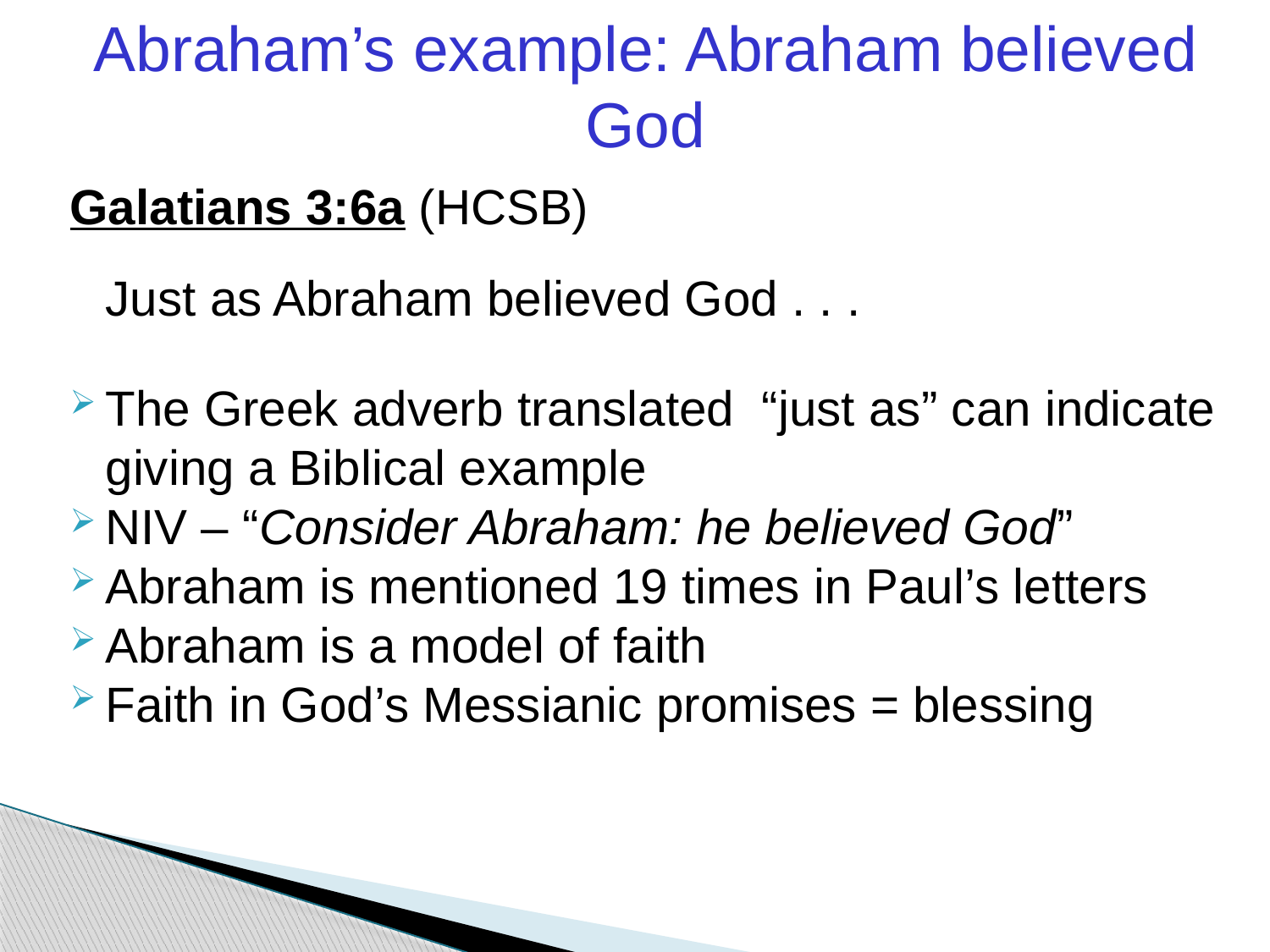

Abraham’s example: Abraham believed God
Galatians 3:6a (HCSB)
	Just as Abraham believed God . . .

The Greek adverb translated  “just as” can indicate giving a Biblical example
NIV – “Consider Abraham: he believed God”
Abraham is mentioned 19 times in Paul’s letters
Abraham is a model of faith
Faith in God’s Messianic promises = blessing